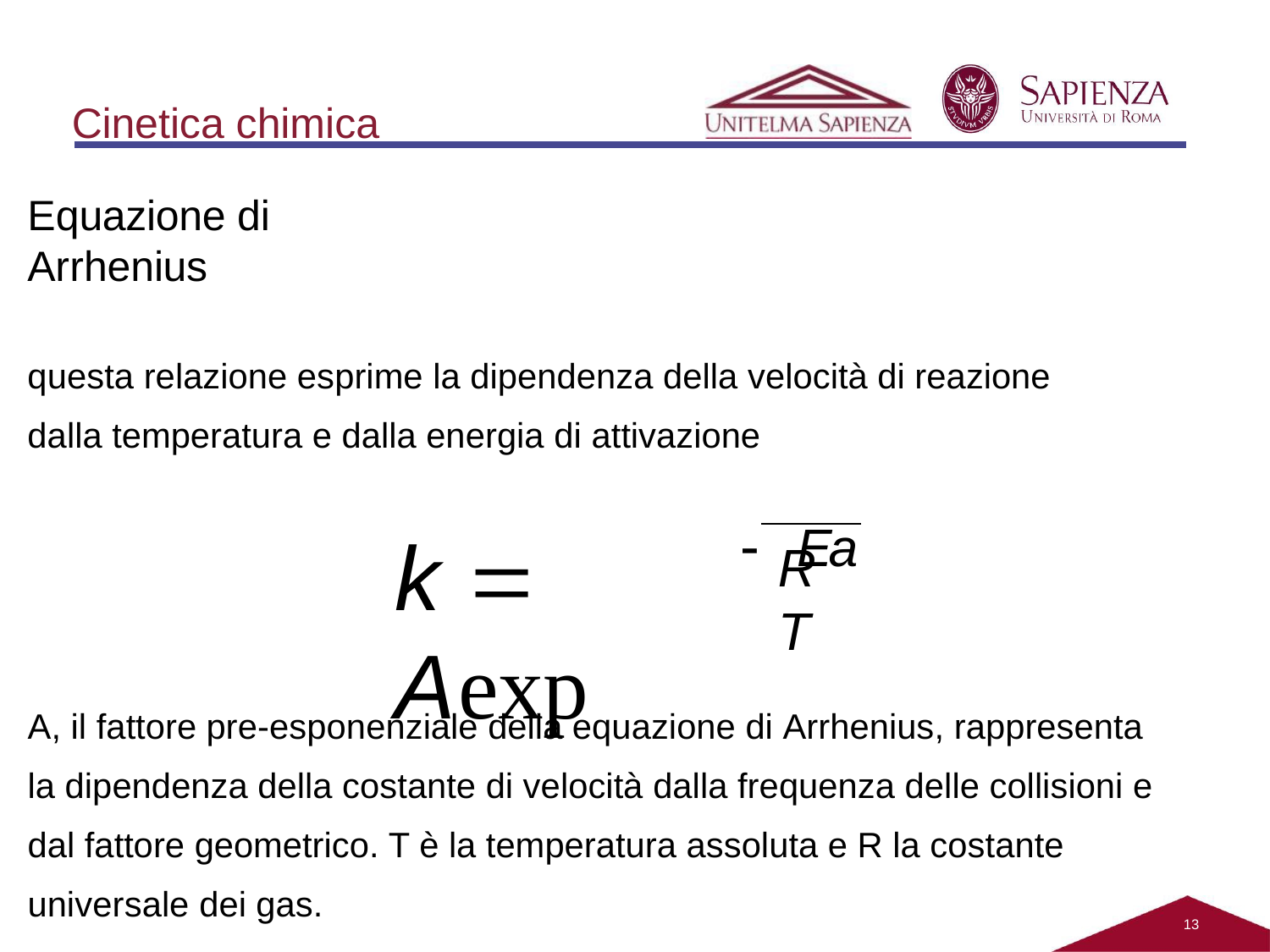

Cinetica chimica

Equazione di Arrhenius

questa relazione esprime la dipendenza della velocità di reazione dalla temperatura e dalla energia di attivazione

−Ea
k = Aexp

RT
A, il fattore pre-esponenziale della equazione di Arrhenius, rappresenta la dipendenza della costante di velocità dalla frequenza delle collisioni e dal fattore geometrico. T è la temperatura assoluta e R la costante universale dei gas.
13